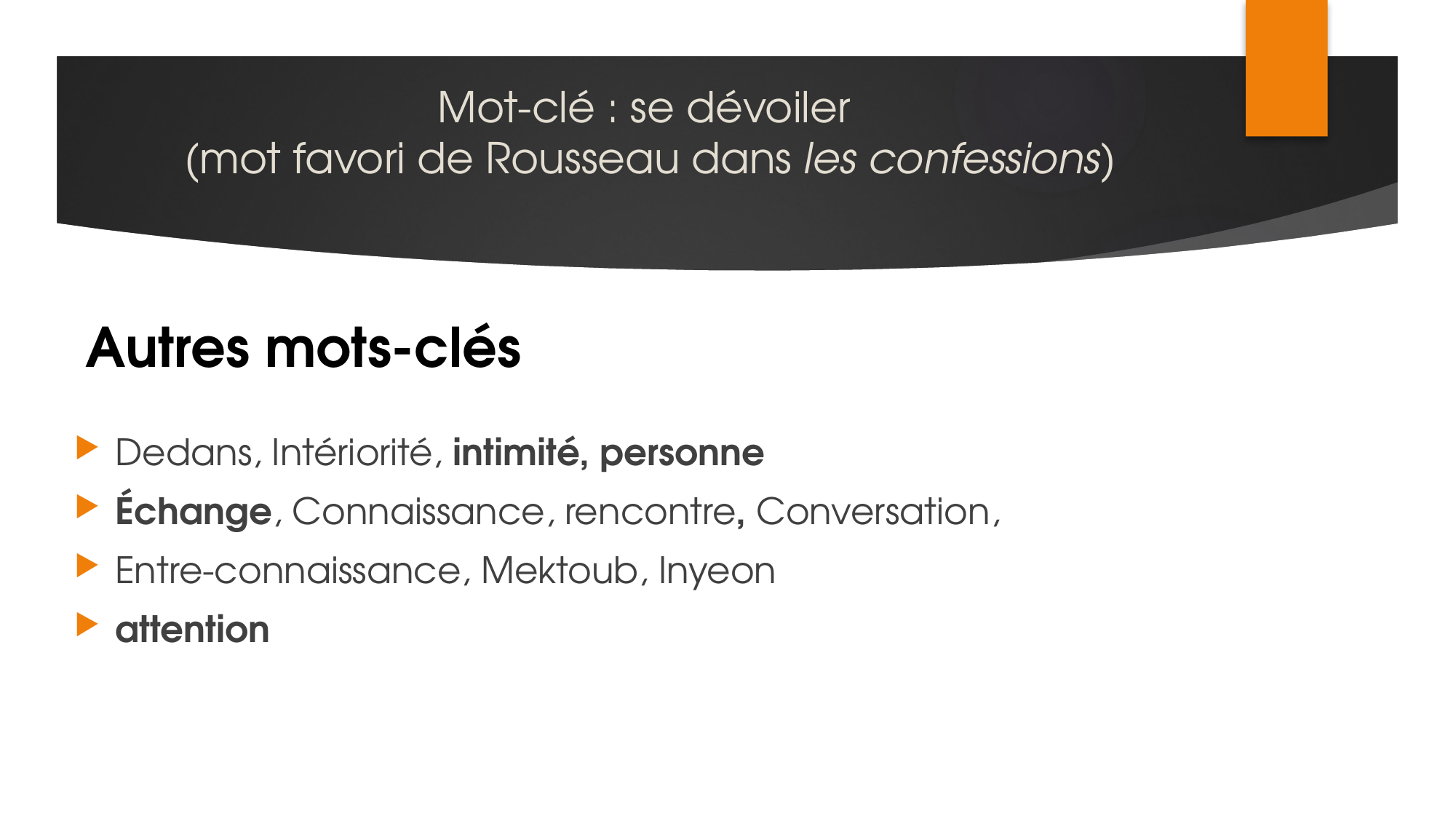

# Mot-clé : se dévoiler (mot favori de Rousseau dans les confessions)
Autres mots-clés
Dedans, Intériorité, intimité, personne
Échange, Connaissance, rencontre, Conversation,
Entre-connaissance, Mektoub, Inyeon
attention